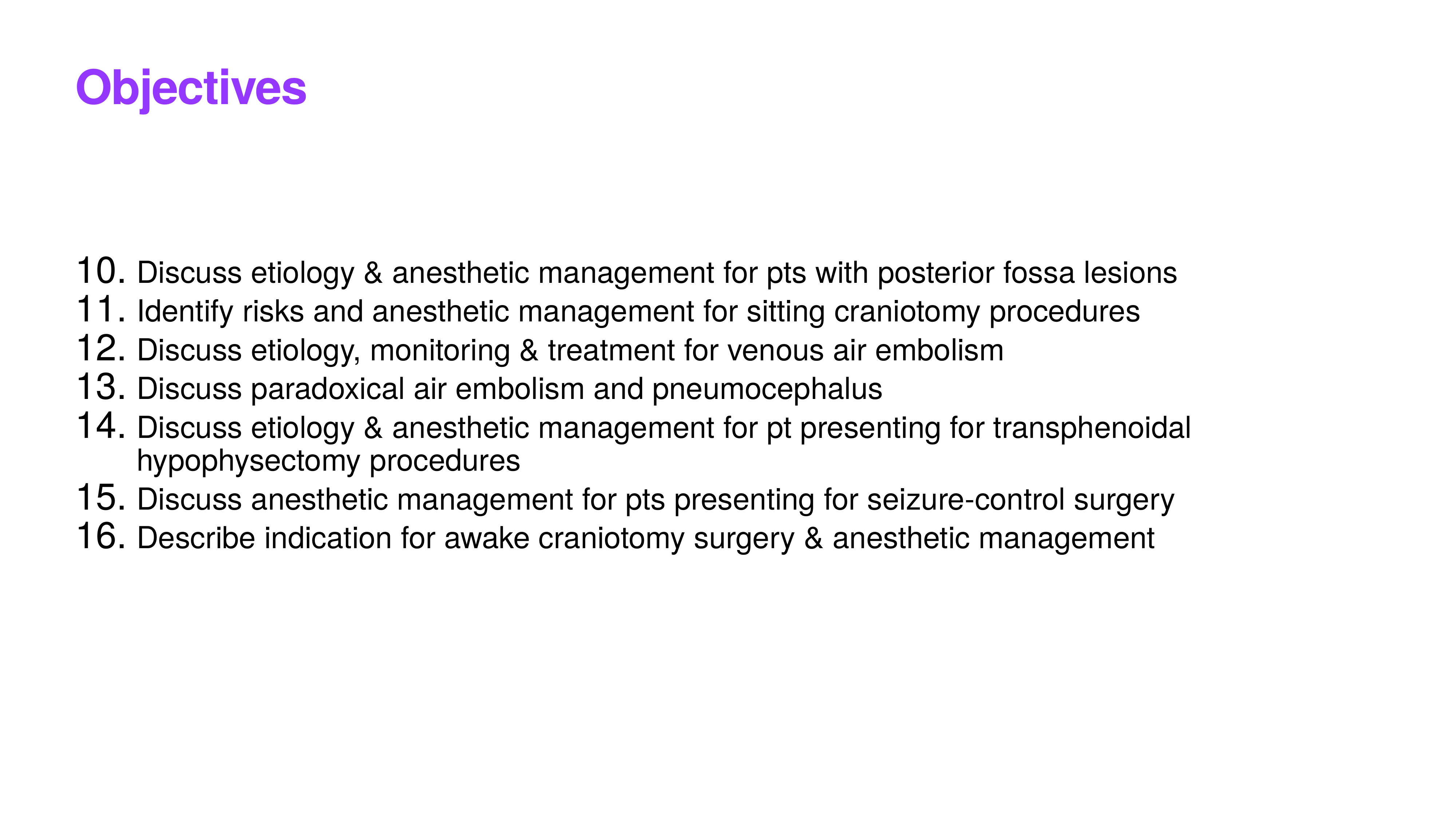

# Objectives
Discuss etiology & anesthetic management for pts with posterior fossa lesions
Identify risks and anesthetic management for sitting craniotomy procedures
Discuss etiology, monitoring & treatment for venous air embolism
Discuss paradoxical air embolism and pneumocephalus
Discuss etiology & anesthetic management for pt presenting for transphenoidal hypophysectomy procedures
Discuss anesthetic management for pts presenting for seizure-control surgery
Describe indication for awake craniotomy surgery & anesthetic management